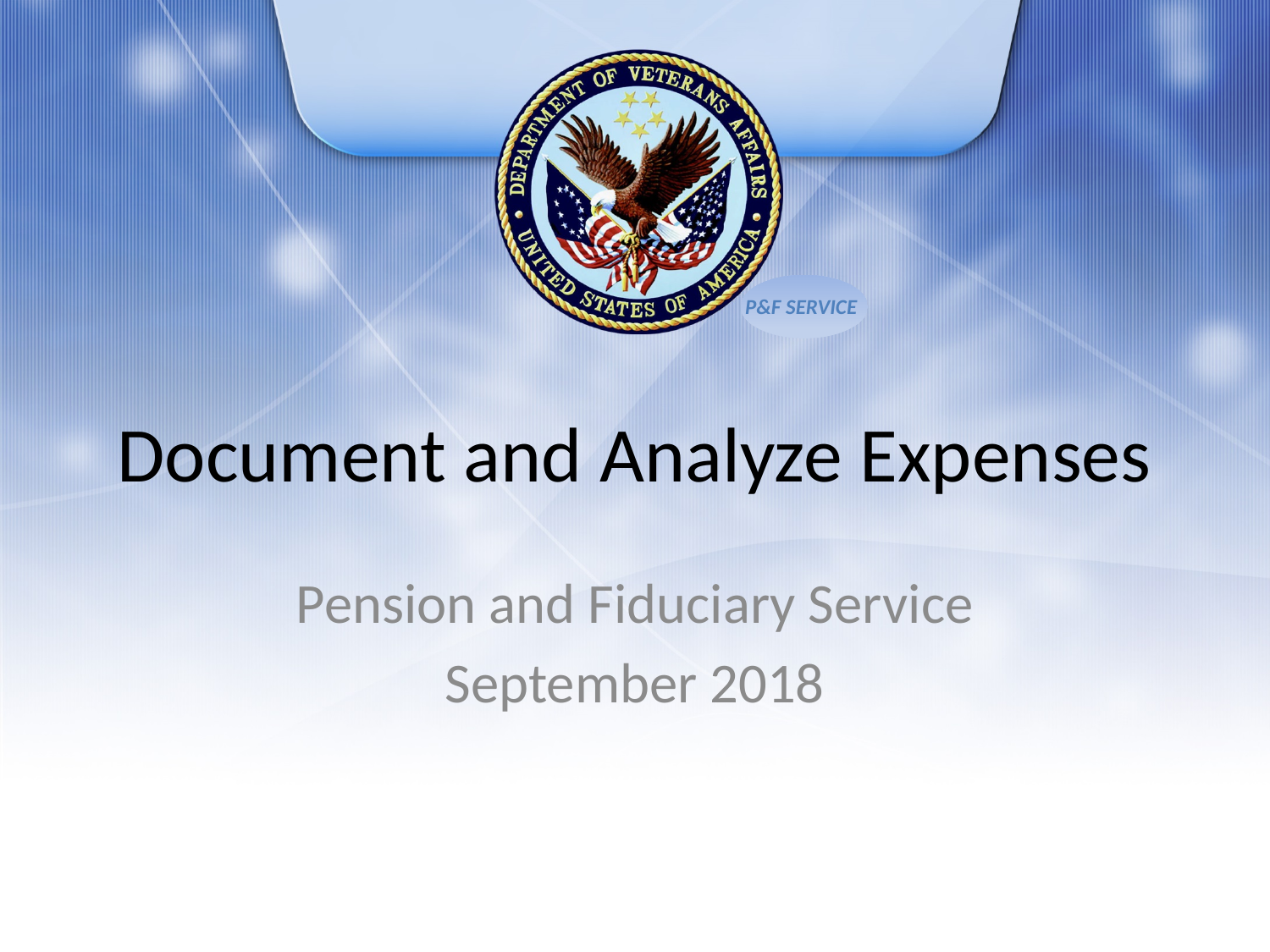

# Document and Analyze Expenses
Pension and Fiduciary Service
September 2018